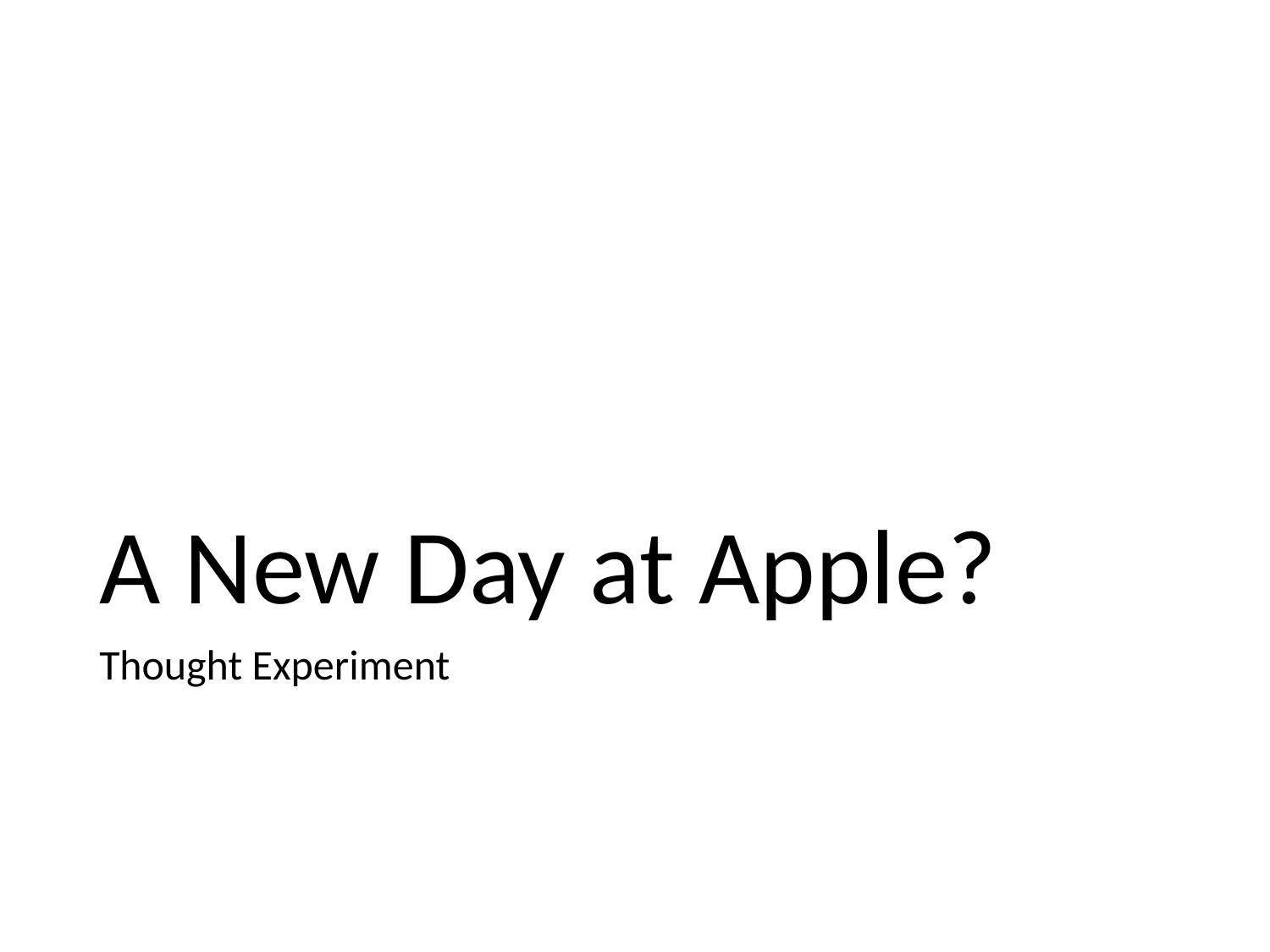

# A New Day at Apple?
Thought Experiment